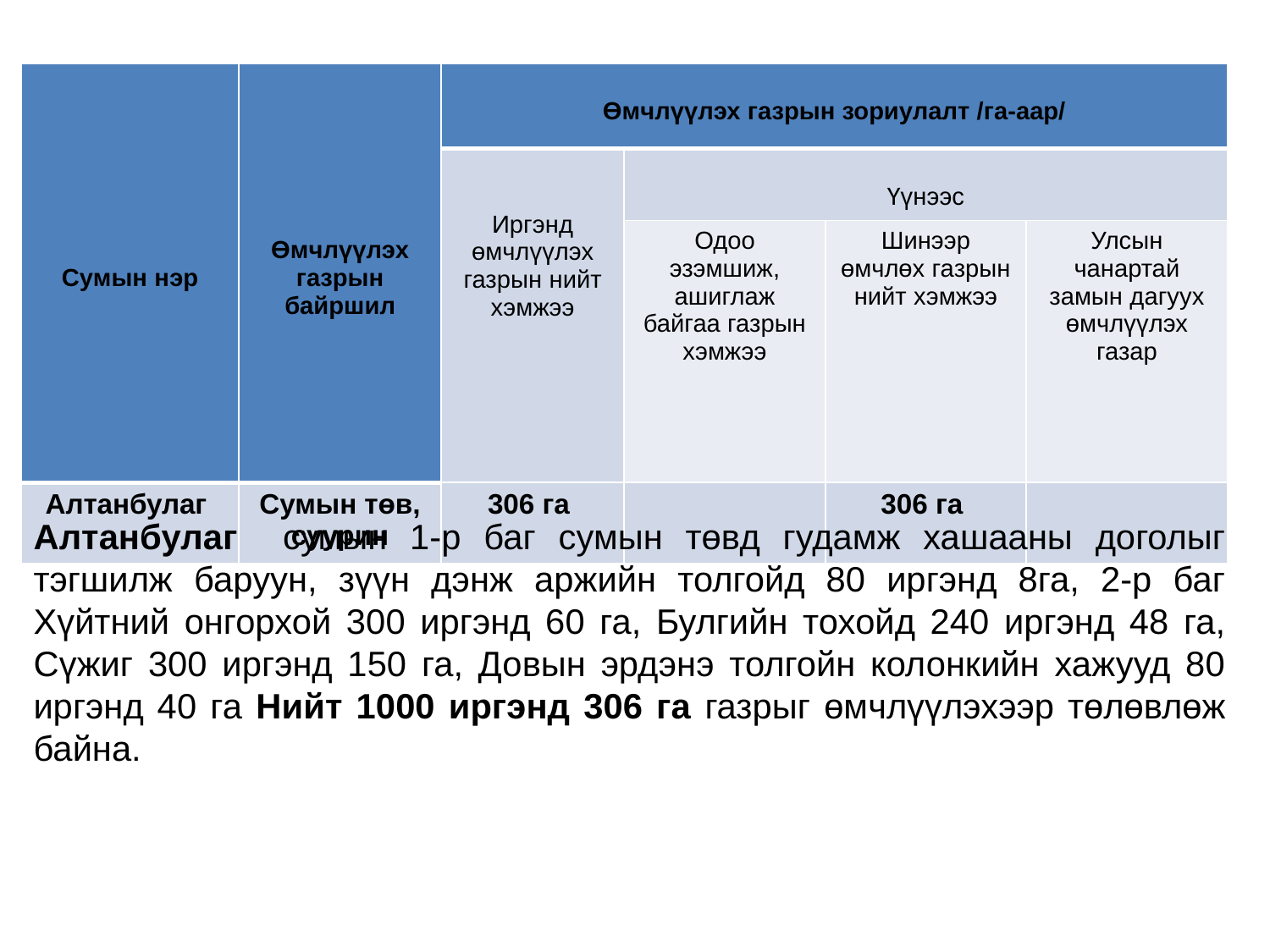

| Сумын нэр | Өмчлүүлэх газрын байршил | Өмчлүүлэх газрын зориулалт /га-аар/ |  |  |  |
| --- | --- | --- | --- | --- | --- |
|  |  | Иргэнд өмчлүүлэх газрын нийт хэмжээ | Үүнээс |  |  |
|  |  |  | Одоо эзэмшиж, ашиглаж байгаа газрын хэмжээ | Шинээр өмчлөх газрын нийт хэмжээ | Улсын чанартай замын дагуух өмчлүүлэх газар |
| Алтанбулаг | Сумын төв, суурин | 306 га |  | 306 га |  |

Алтанбулаг  сумын 1-р баг сумын төвд гудамж хашааны доголыг тэгшилж баруун, зүүн дэнж аржийн толгойд 80 иргэнд 8га, 2-р баг Хүйтний онгорхой 300 иргэнд 60 га, Булгийн тохойд 240 иргэнд 48 га, Сүжиг 300 иргэнд 150 га, Довын эрдэнэ толгойн колонкийн хажууд 80 иргэнд 40 га Нийт 1000 иргэнд 306 га газрыг өмчлүүлэхээр төлөвлөж байна.